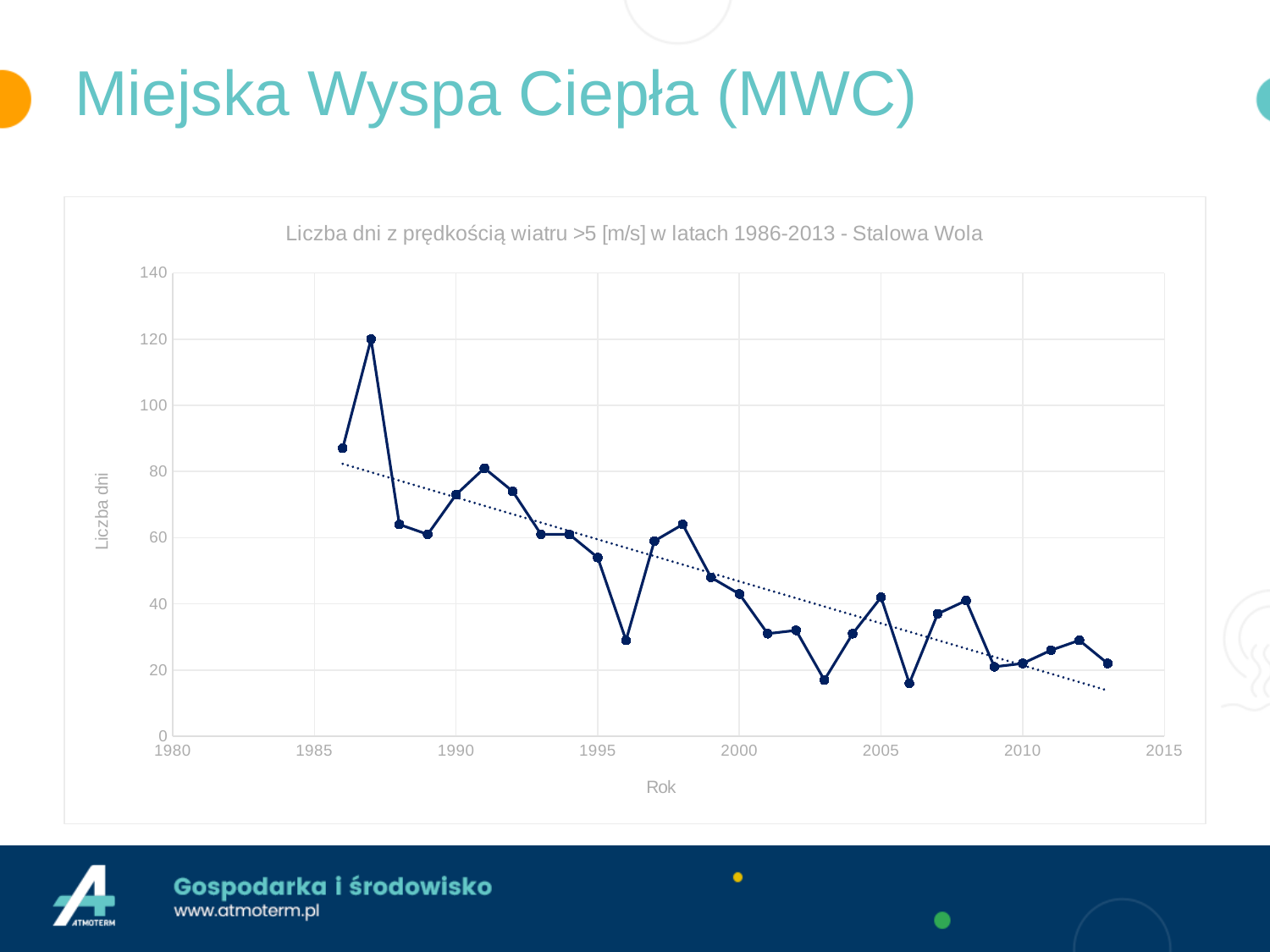

# Miejska Wyspa Ciepła (MWC)

### Chart: Liczba dni z prędkością wiatru >5 [m/s] w latach 1986-2013 - Stalowa Wola

| Category | Suma z Liczba dni z prędkością wiatru >5 [m/s] |
|---|---|